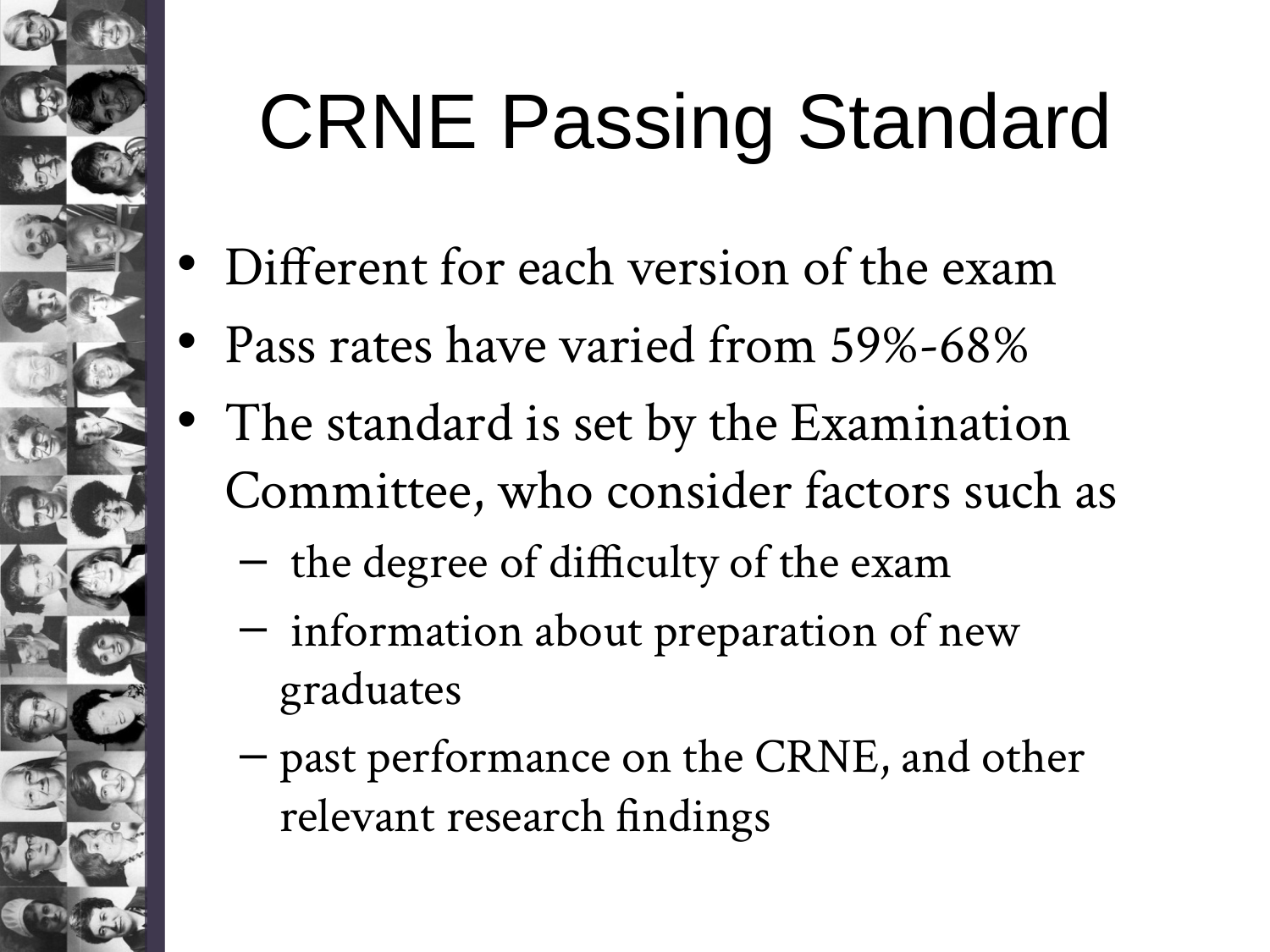

# CRNE Passing Standard
Different for each version of the exam
Pass rates have varied from 59%-68%
The standard is set by the Examination Committee, who consider factors such as
 the degree of difficulty of the exam
 information about preparation of new graduates
past performance on the CRNE, and other relevant research findings